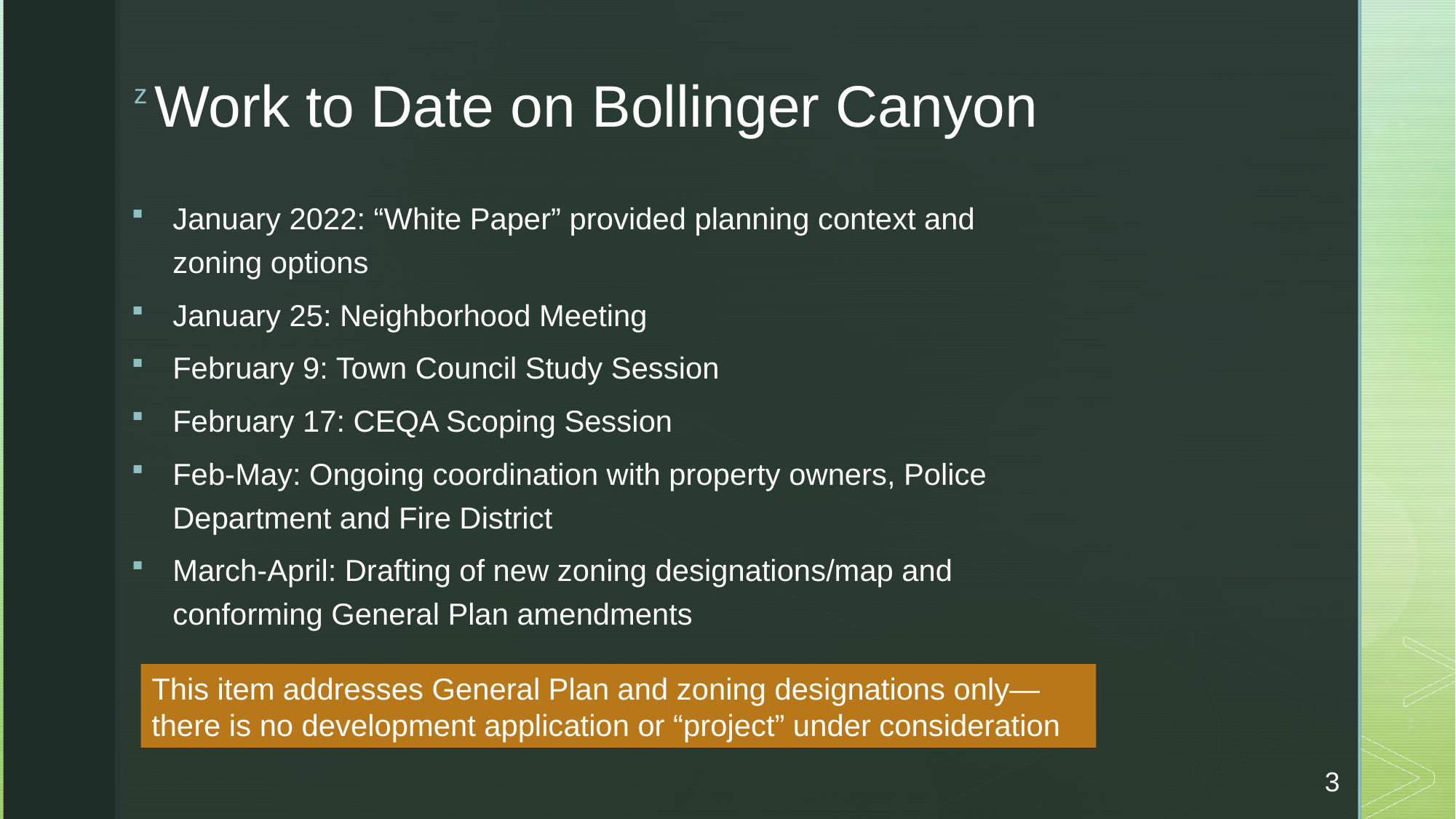

# Work to Date on Bollinger Canyon
January 2022: “White Paper” provided planning context and zoning options
January 25: Neighborhood Meeting
February 9: Town Council Study Session
February 17: CEQA Scoping Session
Feb-May: Ongoing coordination with property owners, Police Department and Fire District
March-April: Drafting of new zoning designations/map and conforming General Plan amendments
This item addresses General Plan and zoning designations only—
there is no development application or “project” under consideration
3